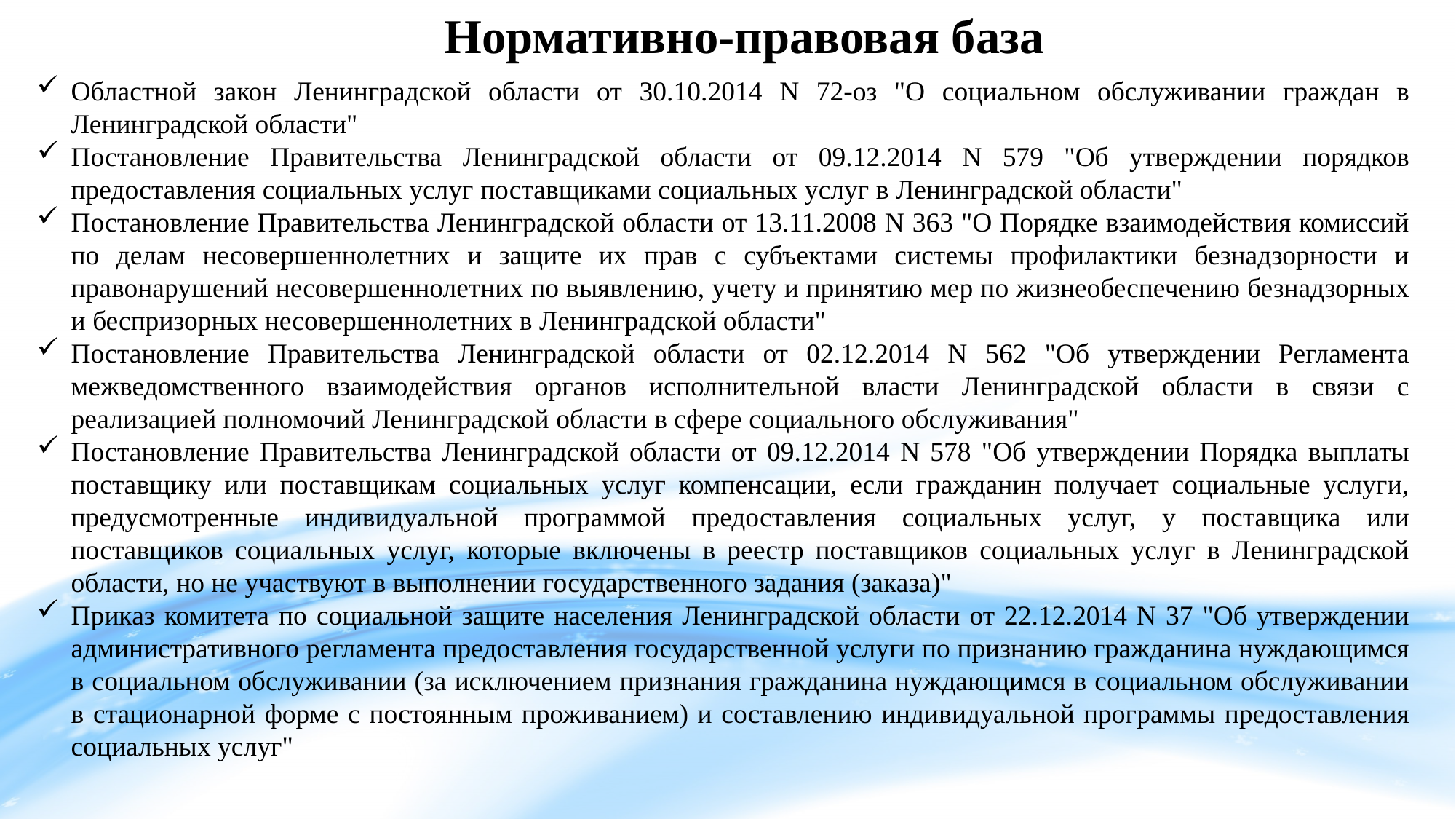

Нормативно-правовая база
Областной закон Ленинградской области от 30.10.2014 N 72-оз "О социальном обслуживании граждан в Ленинградской области"
Постановление Правительства Ленинградской области от 09.12.2014 N 579 "Об утверждении порядков предоставления социальных услуг поставщиками социальных услуг в Ленинградской области"
Постановление Правительства Ленинградской области от 13.11.2008 N 363 "О Порядке взаимодействия комиссий по делам несовершеннолетних и защите их прав с субъектами системы профилактики безнадзорности и правонарушений несовершеннолетних по выявлению, учету и принятию мер по жизнеобеспечению безнадзорных и беспризорных несовершеннолетних в Ленинградской области"
Постановление Правительства Ленинградской области от 02.12.2014 N 562 "Об утверждении Регламента межведомственного взаимодействия органов исполнительной власти Ленинградской области в связи с реализацией полномочий Ленинградской области в сфере социального обслуживания"
Постановление Правительства Ленинградской области от 09.12.2014 N 578 "Об утверждении Порядка выплаты поставщику или поставщикам социальных услуг компенсации, если гражданин получает социальные услуги, предусмотренные индивидуальной программой предоставления социальных услуг, у поставщика или поставщиков социальных услуг, которые включены в реестр поставщиков социальных услуг в Ленинградской области, но не участвуют в выполнении государственного задания (заказа)"
Приказ комитета по социальной защите населения Ленинградской области от 22.12.2014 N 37 "Об утверждении административного регламента предоставления государственной услуги по признанию гражданина нуждающимся в социальном обслуживании (за исключением признания гражданина нуждающимся в социальном обслуживании в стационарной форме с постоянным проживанием) и составлению индивидуальной программы предоставления социальных услуг"